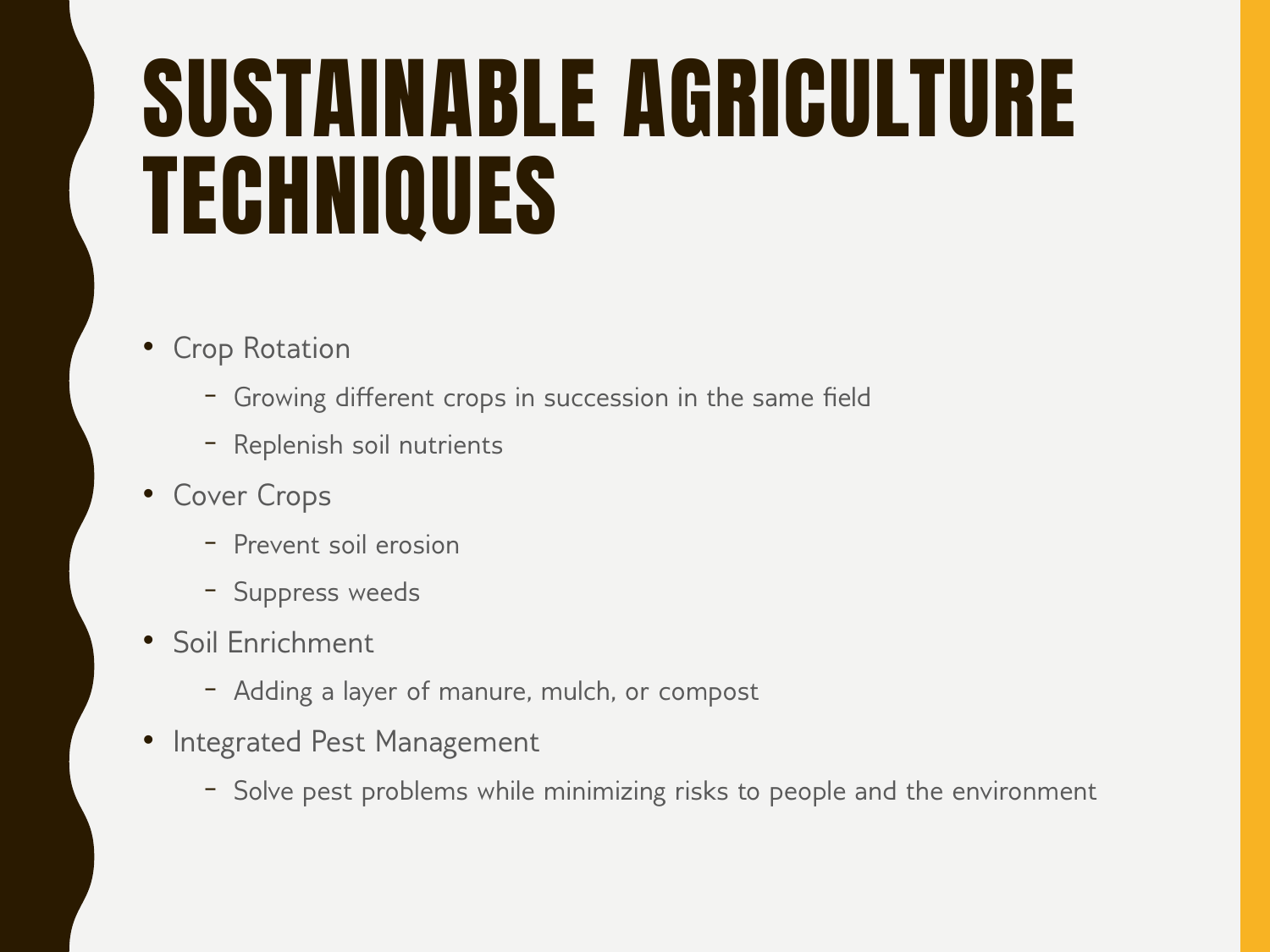

# Sustainable Agriculture Techniques
Crop Rotation
Growing different crops in succession in the same field
Replenish soil nutrients
Cover Crops
Prevent soil erosion
Suppress weeds
Soil Enrichment
Adding a layer of manure, mulch, or compost
Integrated Pest Management
Solve pest problems while minimizing risks to people and the environment